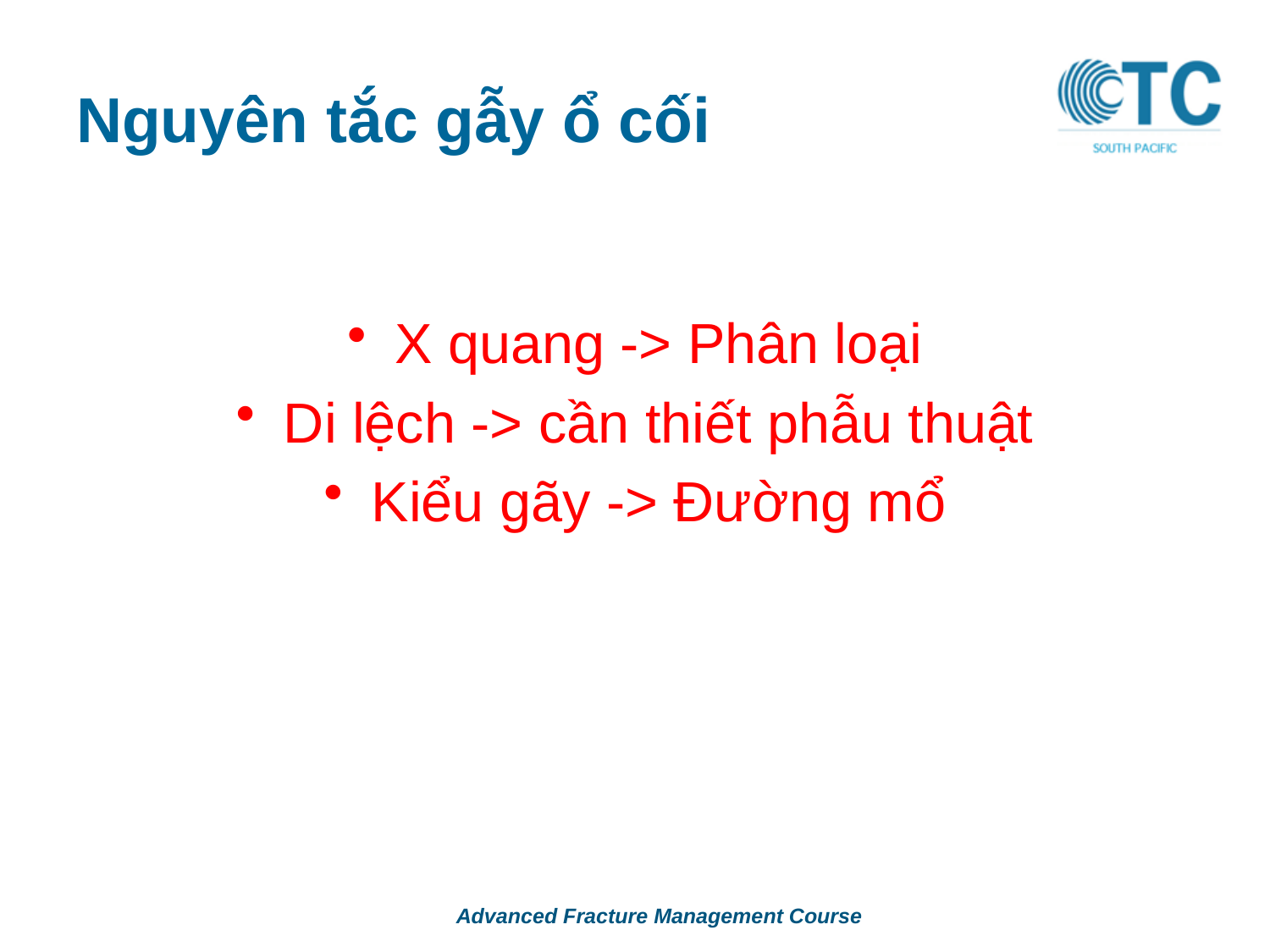

# Nguyên tắc gẫy ổ cối

X quang -> Phân loại
Di lệch -> cần thiết phẫu thuật
Kiểu gãy -> Đường mổ

Advanced Fracture Management Course